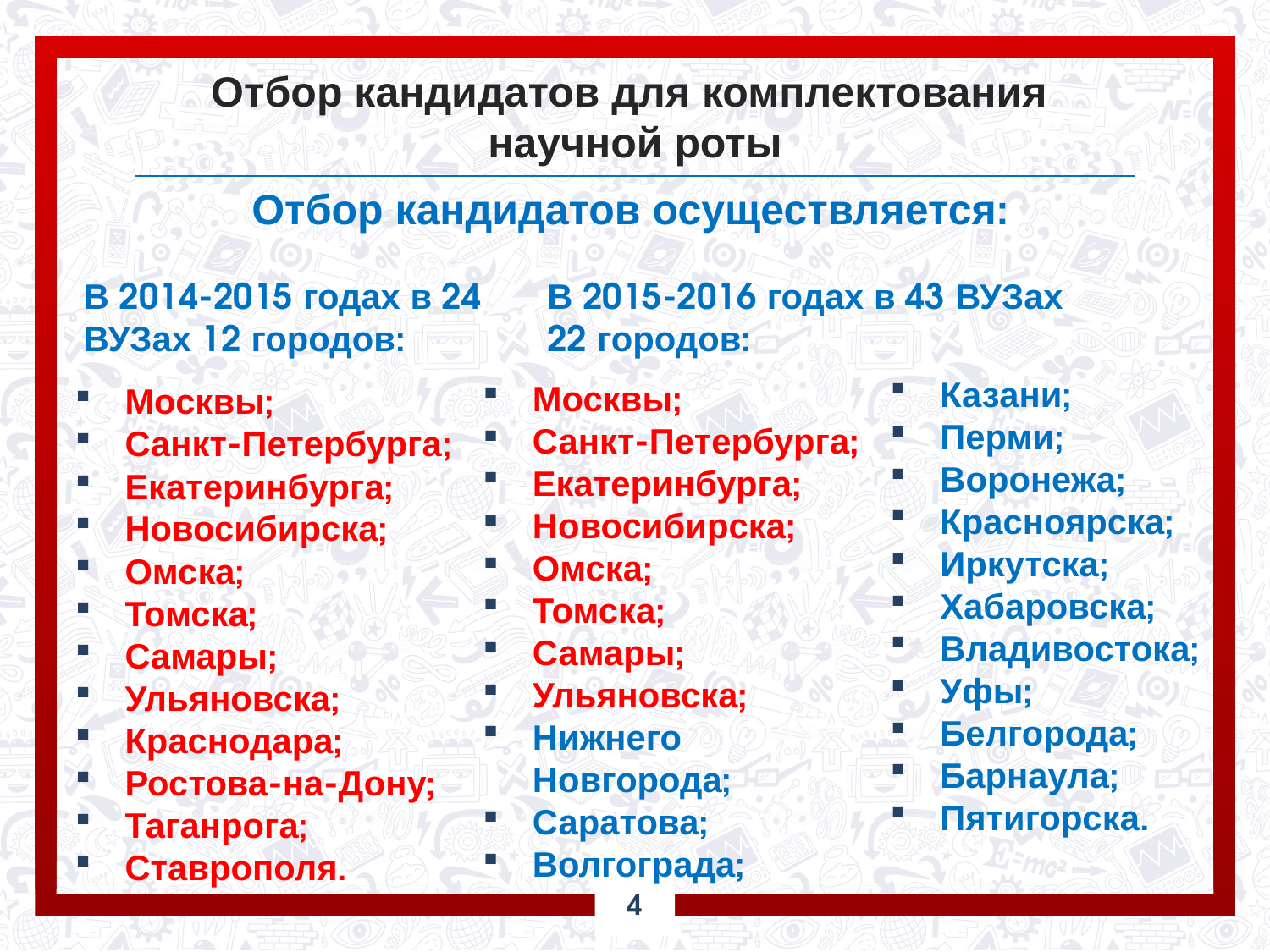

# Отбор кандидатов для комплектования научной роты
Отбор кандидатов осуществляется:
В 2015-2016 годах в 43 ВУЗах           22 городов:
В 2014-2015 годах в 24 ВУЗах 12 городов:
Казани;
Перми;
Воронежа;
Красноярска;
Иркутска;
Хабаровска;
Владивостока;
Уфы;
Белгорода;
Барнаула;
Пятигорска.

Москвы;
Санкт-Петербурга;
Екатеринбурга;
Новосибирска;
Омска;
Томска;
Самары;
Ульяновска;
Нижнего             Новгорода;
Саратова;
Волгограда;

Москвы;
Санкт-Петербурга;
Екатеринбурга;
Новосибирска;
Омска;
Томска;
Самары;
Ульяновска;
Краснодара;
Ростова-на-Дону;
Таганрога;
Ставрополя.

4